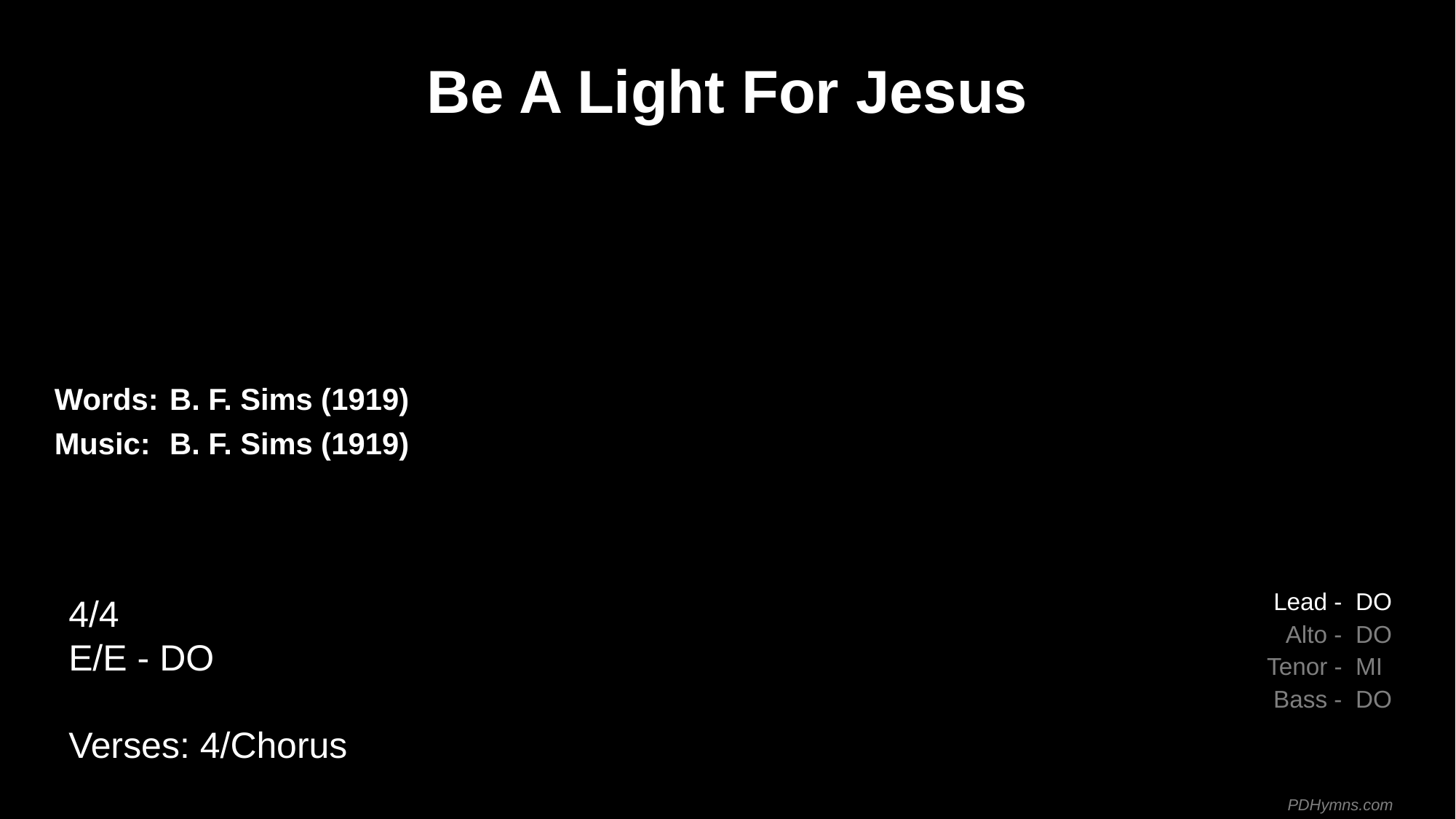

Be A Light For Jesus

| Words: | B. F. Sims (1919) |
| --- | --- |
| Music: | B. F. Sims (1919) |
|  |  |
|  |  |
4/4
E/E - DO

Verses: 4/Chorus
| Lead - | DO |
| --- | --- |
| Alto - | DO |
| Tenor - | MI |
| Bass - | DO |
PDHymns.com